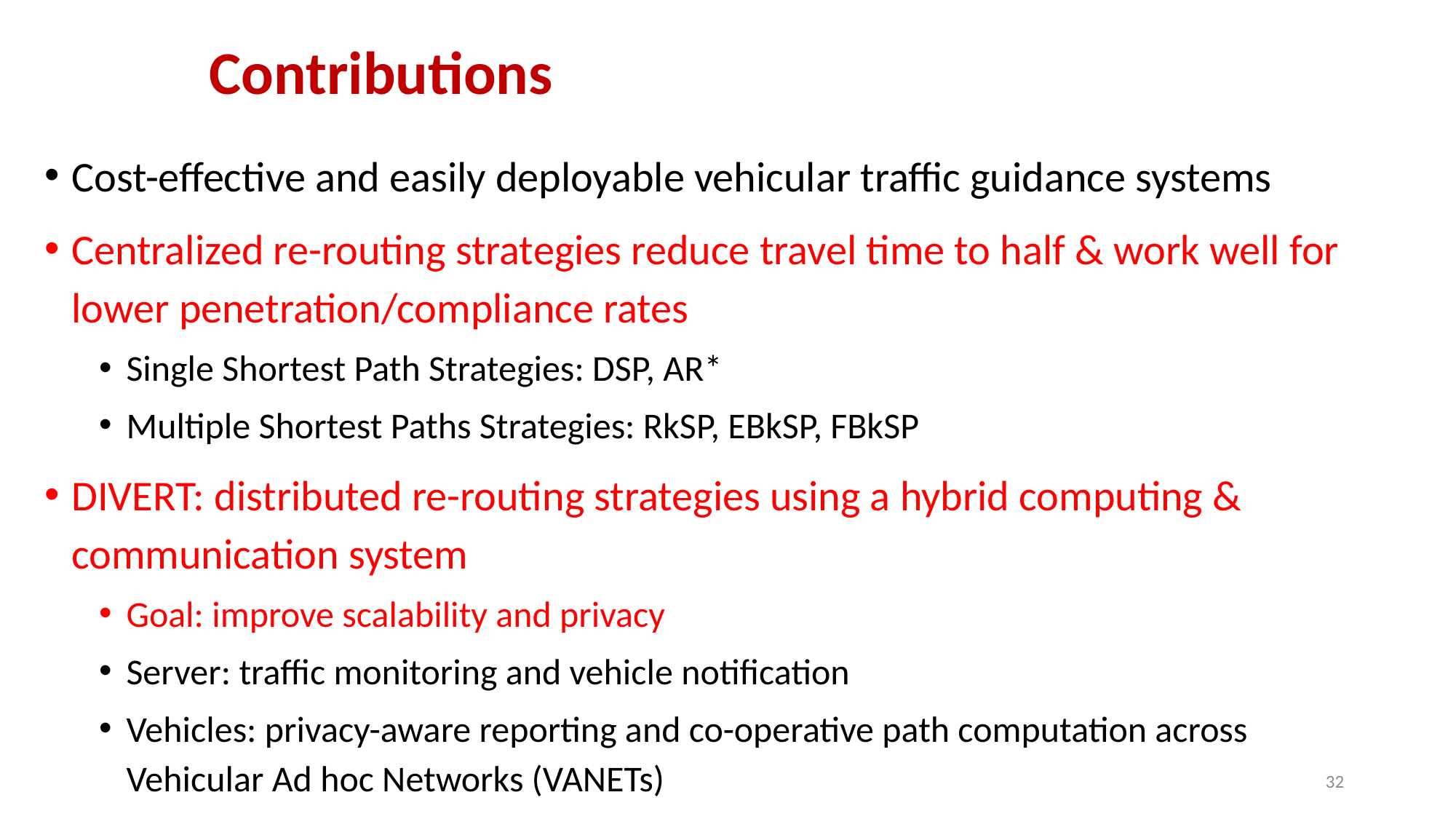

Contributions
Cost-effective and easily deployable vehicular traffic guidance systems
Centralized re-routing strategies reduce travel time to half & work well for lower penetration/compliance rates
Single Shortest Path Strategies: DSP, AR*
Multiple Shortest Paths Strategies: RkSP, EBkSP, FBkSP
DIVERT: distributed re-routing strategies using a hybrid computing & communication system
Goal: improve scalability and privacy
Server: traffic monitoring and vehicle notification
Vehicles: privacy-aware reporting and co-operative path computation across Vehicular Ad hoc Networks (VANETs)
32